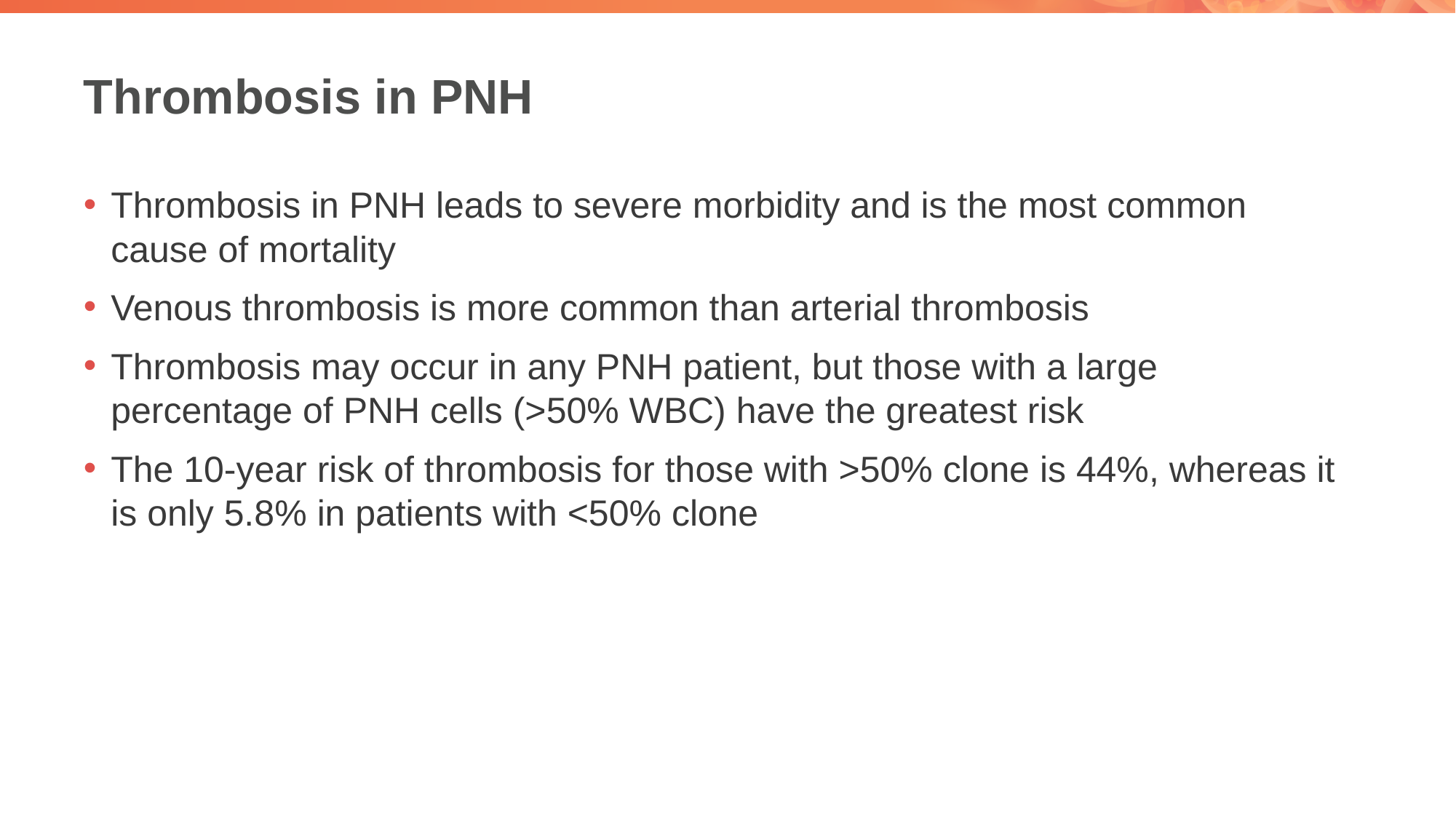

# Thrombosis in PNH
Thrombosis in PNH leads to severe morbidity and is the most common cause of mortality
Venous thrombosis is more common than arterial thrombosis
Thrombosis may occur in any PNH patient, but those with a large percentage of PNH cells (>50% WBC) have the greatest risk
The 10-year risk of thrombosis for those with >50% clone is 44%, whereas it is only 5.8% in patients with <50% clone